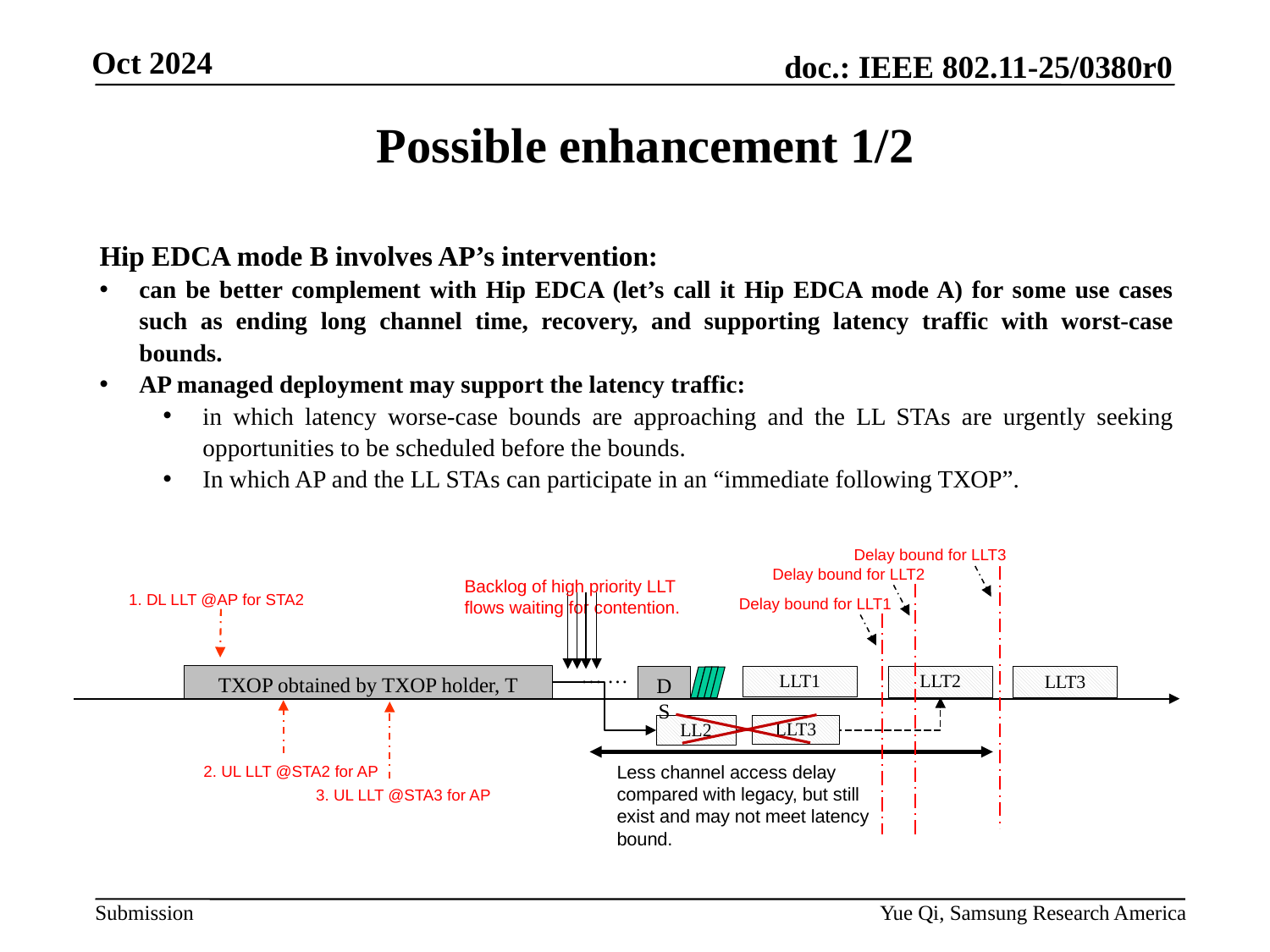

# Possible enhancement 1/2

Hip EDCA mode B involves AP’s intervention:
can be better complement with Hip EDCA (let’s call it Hip EDCA mode A) for some use cases such as ending long channel time, recovery, and supporting latency traffic with worst-case bounds.
AP managed deployment may support the latency traffic:
in which latency worse-case bounds are approaching and the LL STAs are urgently seeking opportunities to be scheduled before the bounds.
In which AP and the LL STAs can participate in an “immediate following TXOP”.

Delay bound for LLT3
Delay bound for LLT2
Backlog of high priority LLT flows waiting for contention.
1. DL LLT @AP for STA2
Delay bound for LLT1
… …
TXOP obtained by TXOP holder, T
LLT1
DS
LLT2
LLT3

LLT3
LL2
Less channel access delay compared with legacy, but still exist and may not meet latency bound.
2. UL LLT @STA2 for AP
3. UL LLT @STA3 for AP
Yue Qi, Samsung Research America